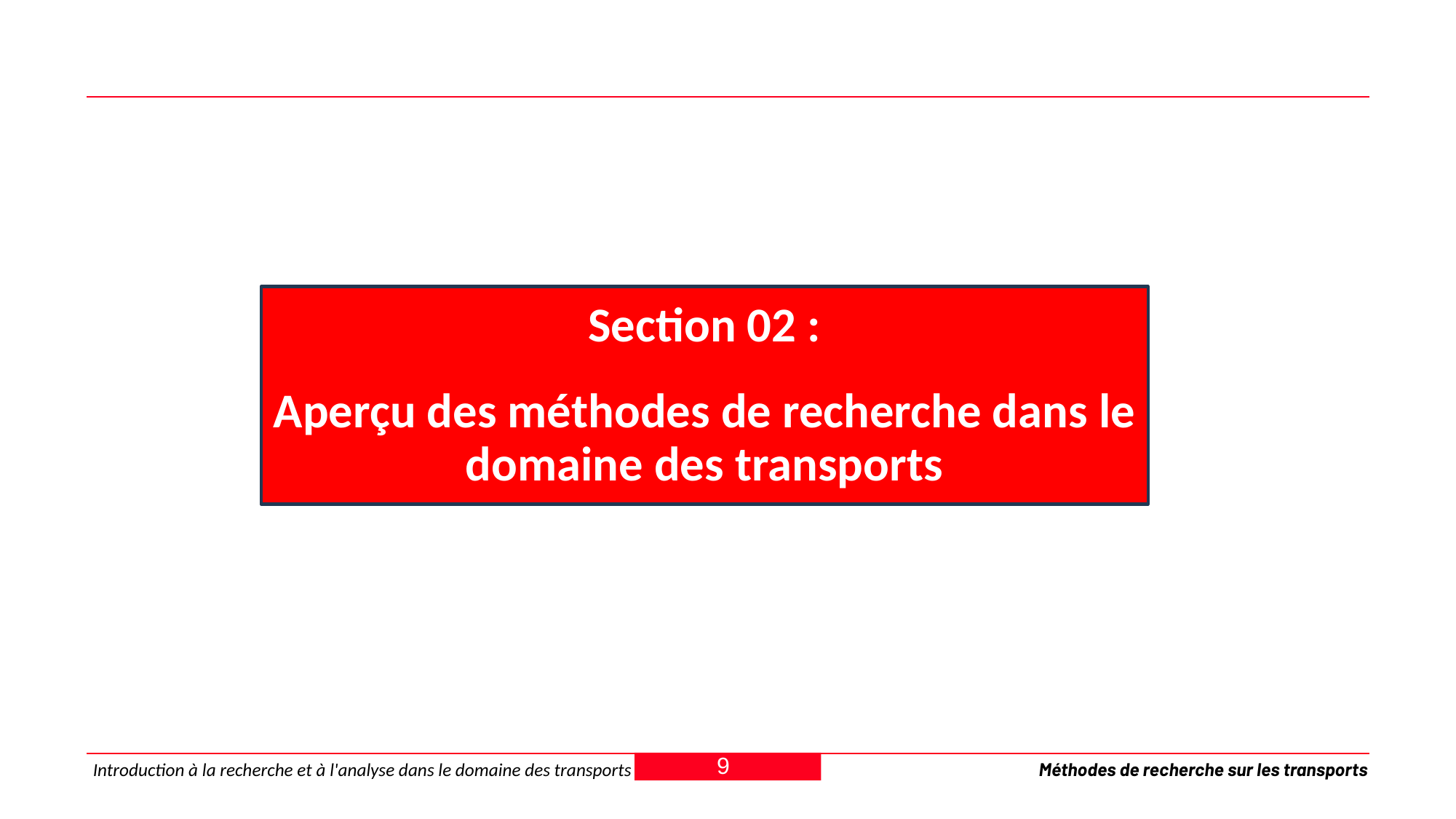

Section 02 :
Aperçu des méthodes de recherche dans le domaine des transports
9
Introduction à la recherche et à l'analyse dans le domaine des transports
Méthodes de recherche sur les transports